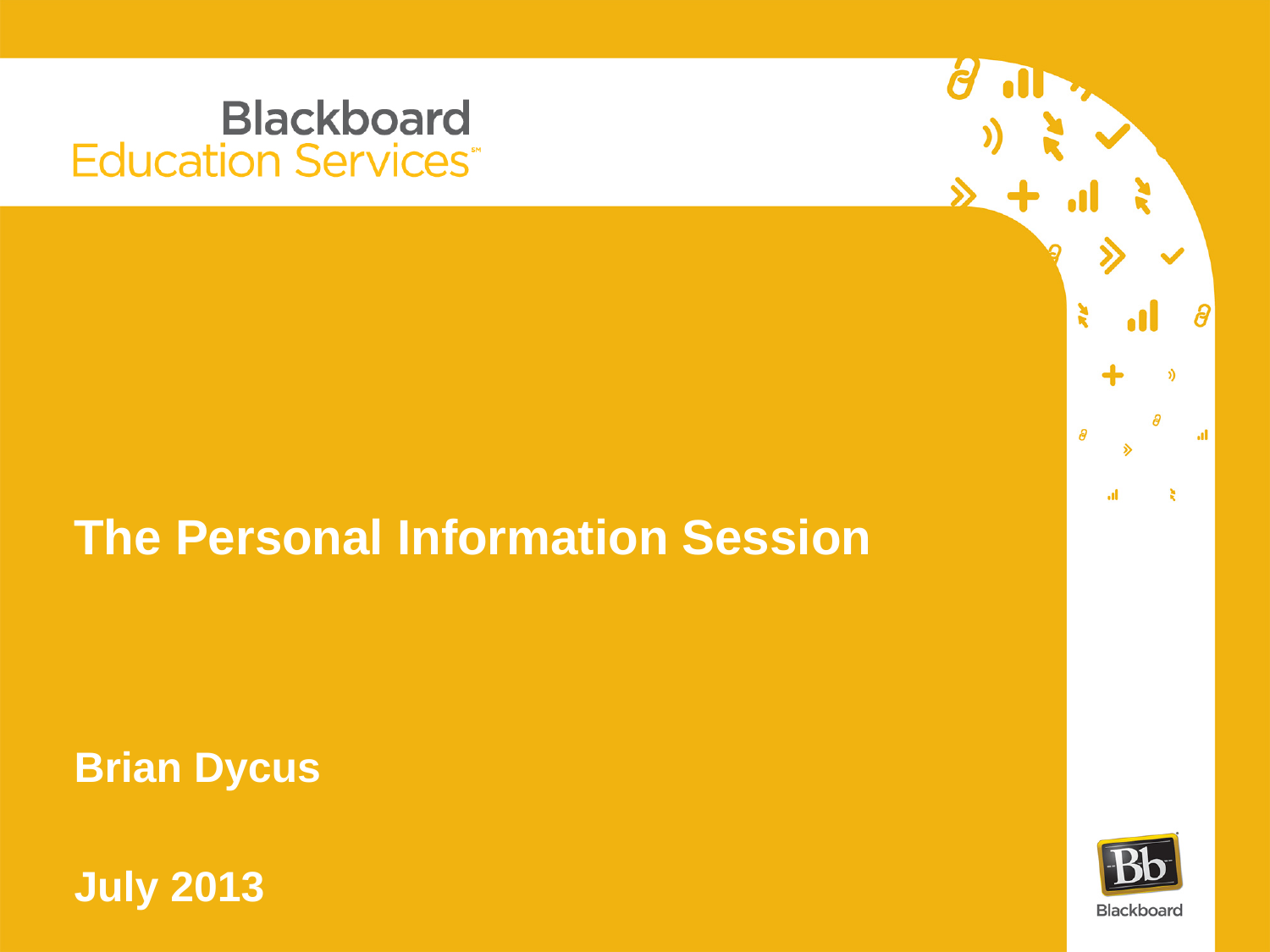

# The Personal Information Session
Brian Dycus

July 2013